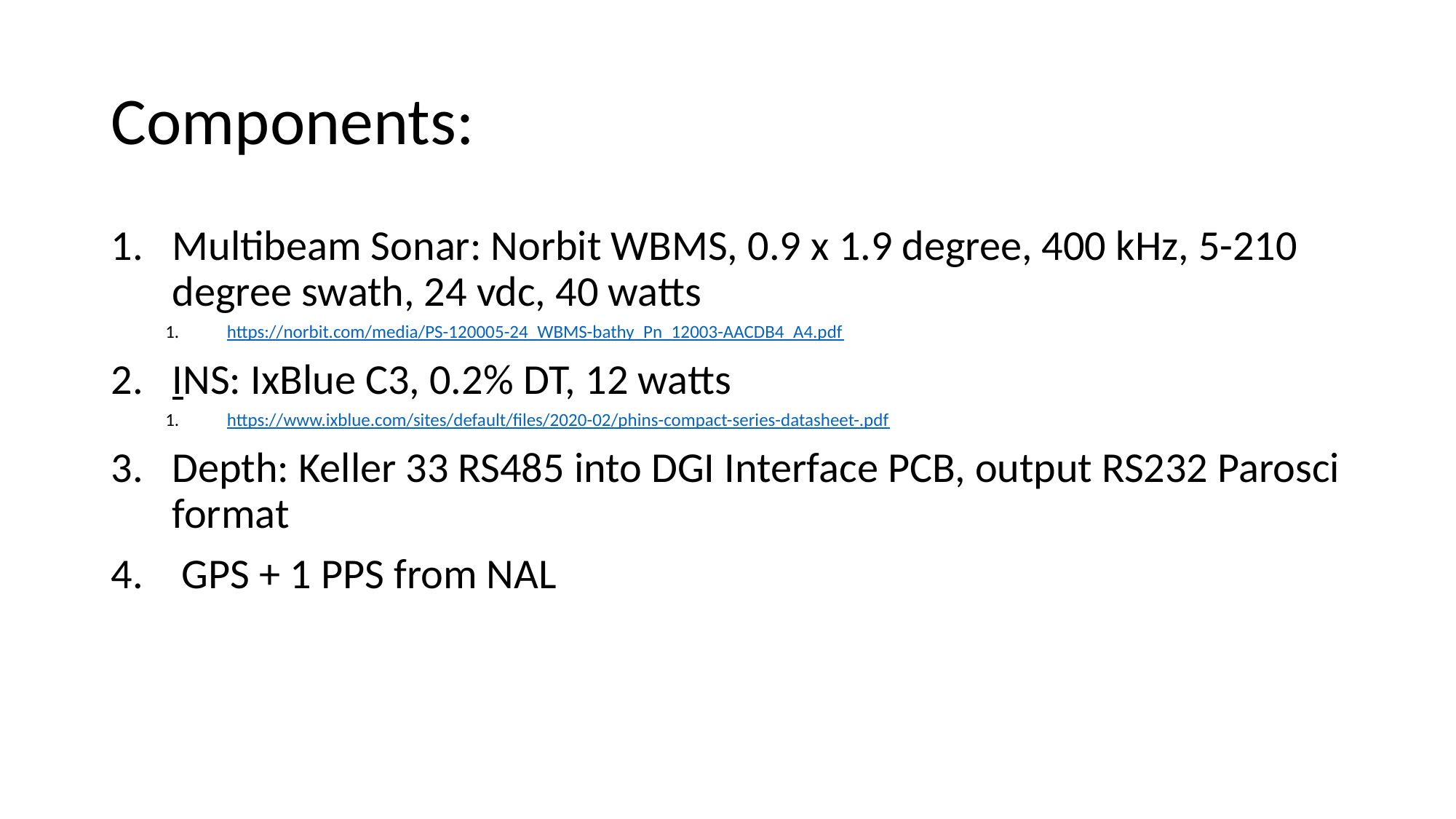

# Components:
Multibeam Sonar: Norbit WBMS, 0.9 x 1.9 degree, 400 kHz, 5-210 degree swath, 24 vdc, 40 watts
https://norbit.com/media/PS-120005-24_WBMS-bathy_Pn_12003-AACDB4_A4.pdf
INS: IxBlue C3, 0.2% DT, 12 watts
https://www.ixblue.com/sites/default/files/2020-02/phins-compact-series-datasheet-.pdf
Depth: Keller 33 RS485 into DGI Interface PCB, output RS232 Parosci format
 GPS + 1 PPS from NAL